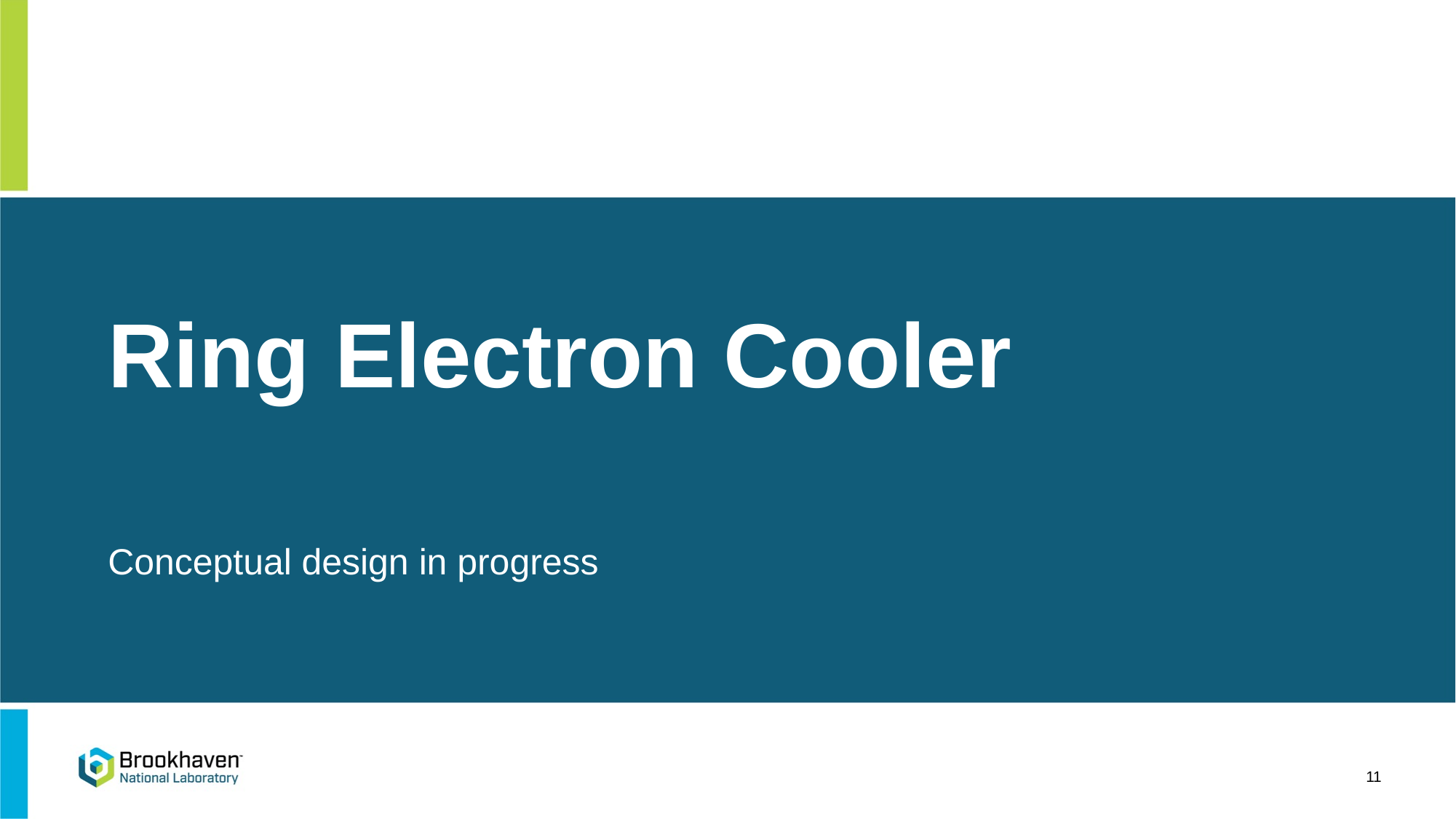

# Ring Electron Cooler
Conceptual design in progress
11